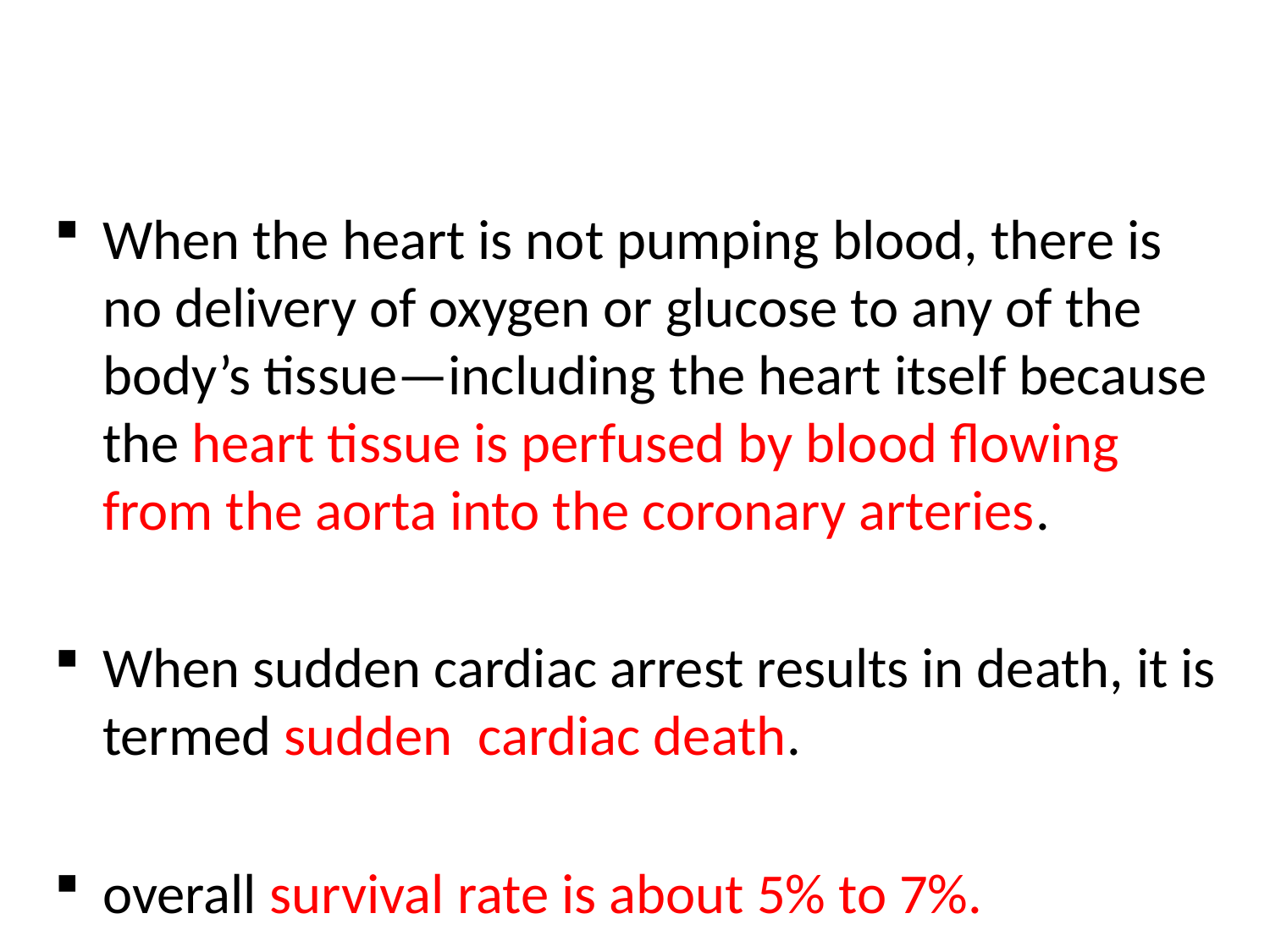

#
When the heart is not pumping blood, there is no delivery of oxygen or glucose to any of the body’s tissue—including the heart itself because the heart tissue is perfused by blood flowing from the aorta into the coronary arteries.

When sudden cardiac arrest results in death, it is termed sudden  cardiac death.

overall survival rate is about 5% to 7%.